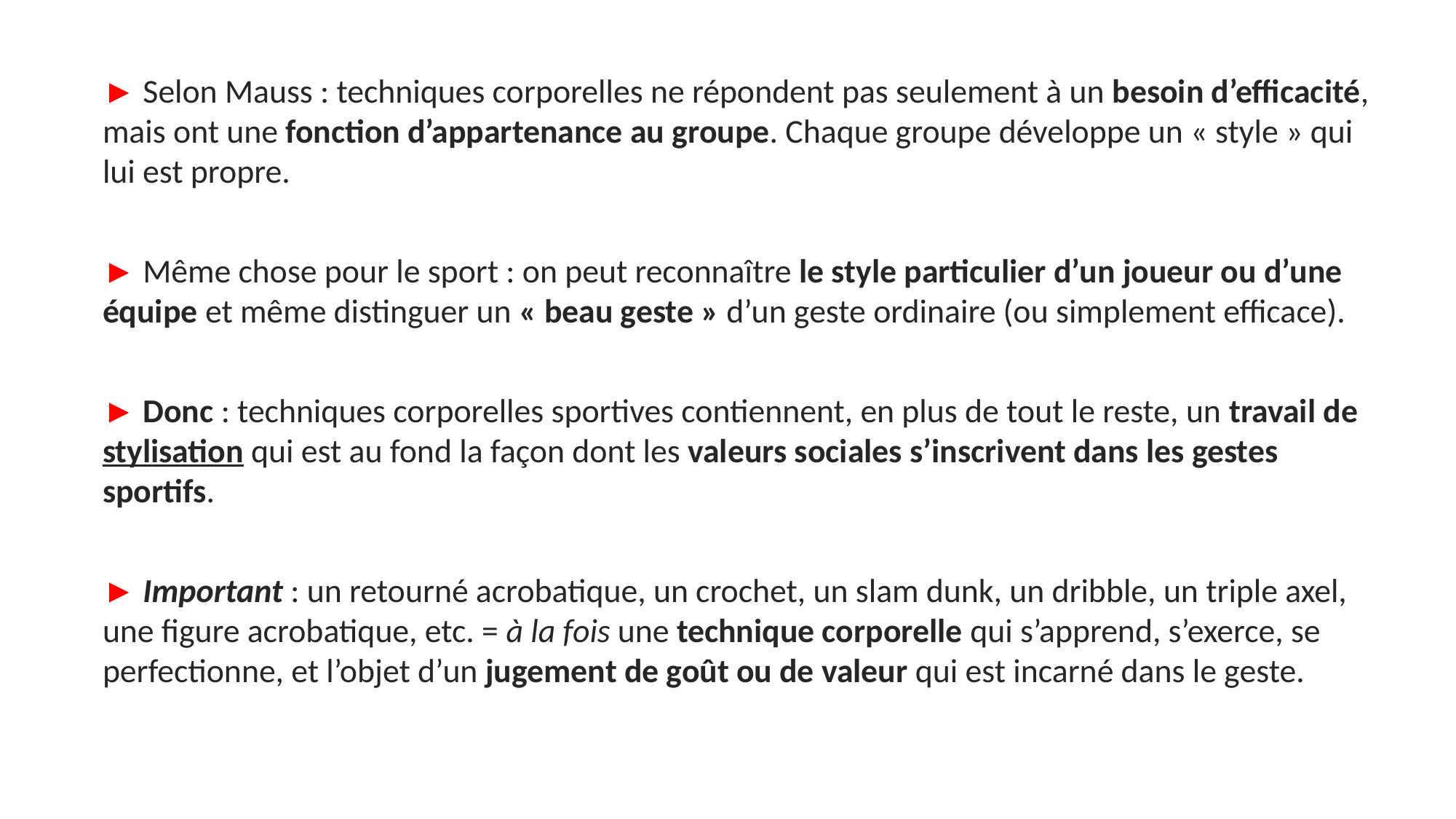

► Selon Mauss : techniques corporelles ne répondent pas seulement à un besoin d’efficacité, mais ont une fonction d’appartenance au groupe. Chaque groupe développe un « style » qui lui est propre.

► Même chose pour le sport : on peut reconnaître le style particulier d’un joueur ou d’une équipe et même distinguer un « beau geste » d’un geste ordinaire (ou simplement efficace).

► Donc : techniques corporelles sportives contiennent, en plus de tout le reste, un travail de stylisation qui est au fond la façon dont les valeurs sociales s’inscrivent dans les gestes sportifs.

► Important : un retourné acrobatique, un crochet, un slam dunk, un dribble, un triple axel, une figure acrobatique, etc. = à la fois une technique corporelle qui s’apprend, s’exerce, se perfectionne, et l’objet d’un jugement de goût ou de valeur qui est incarné dans le geste.